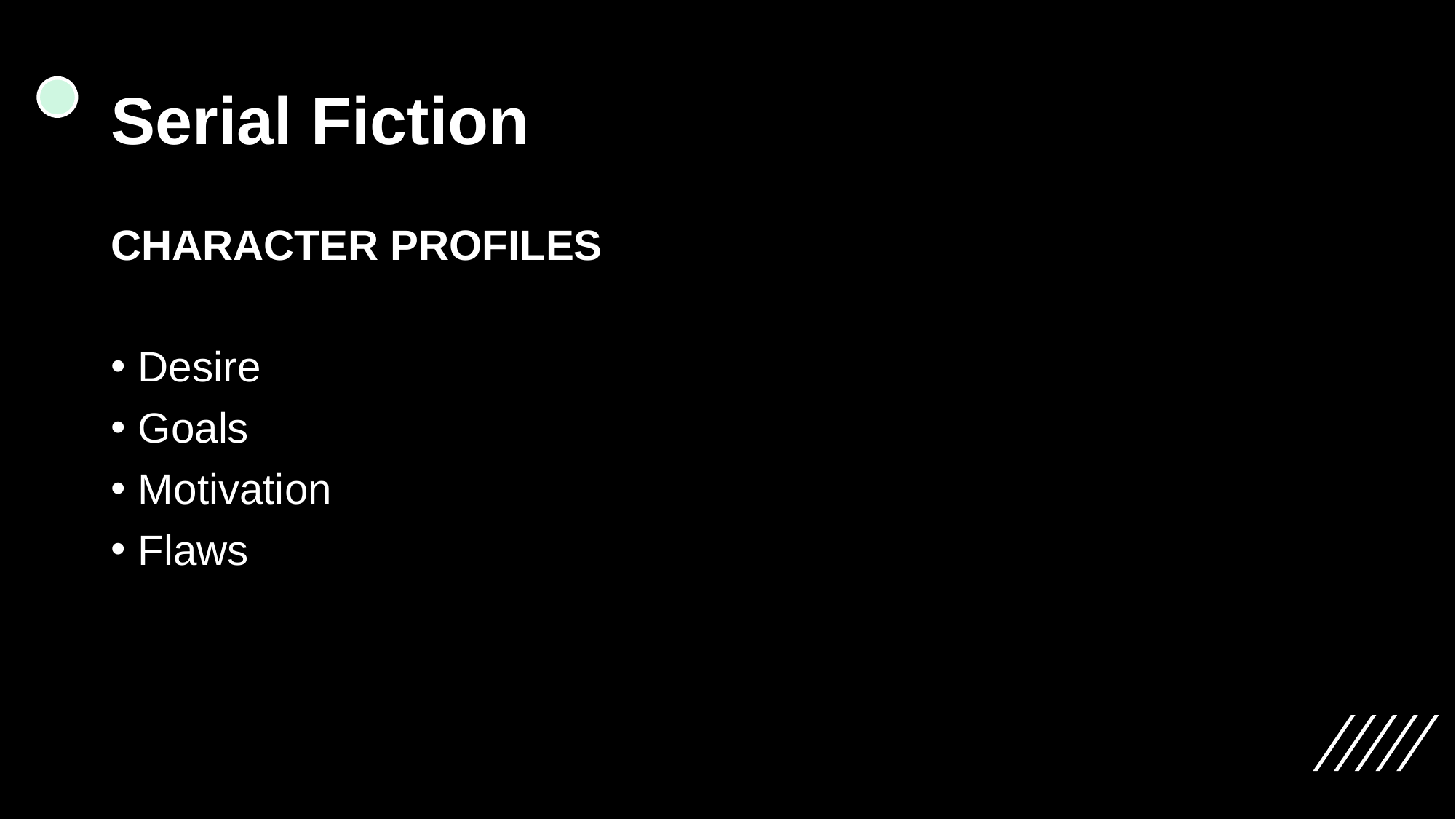

# Serial Fiction
CHARACTER PROFILES

Desire
Goals
Motivation
Flaws